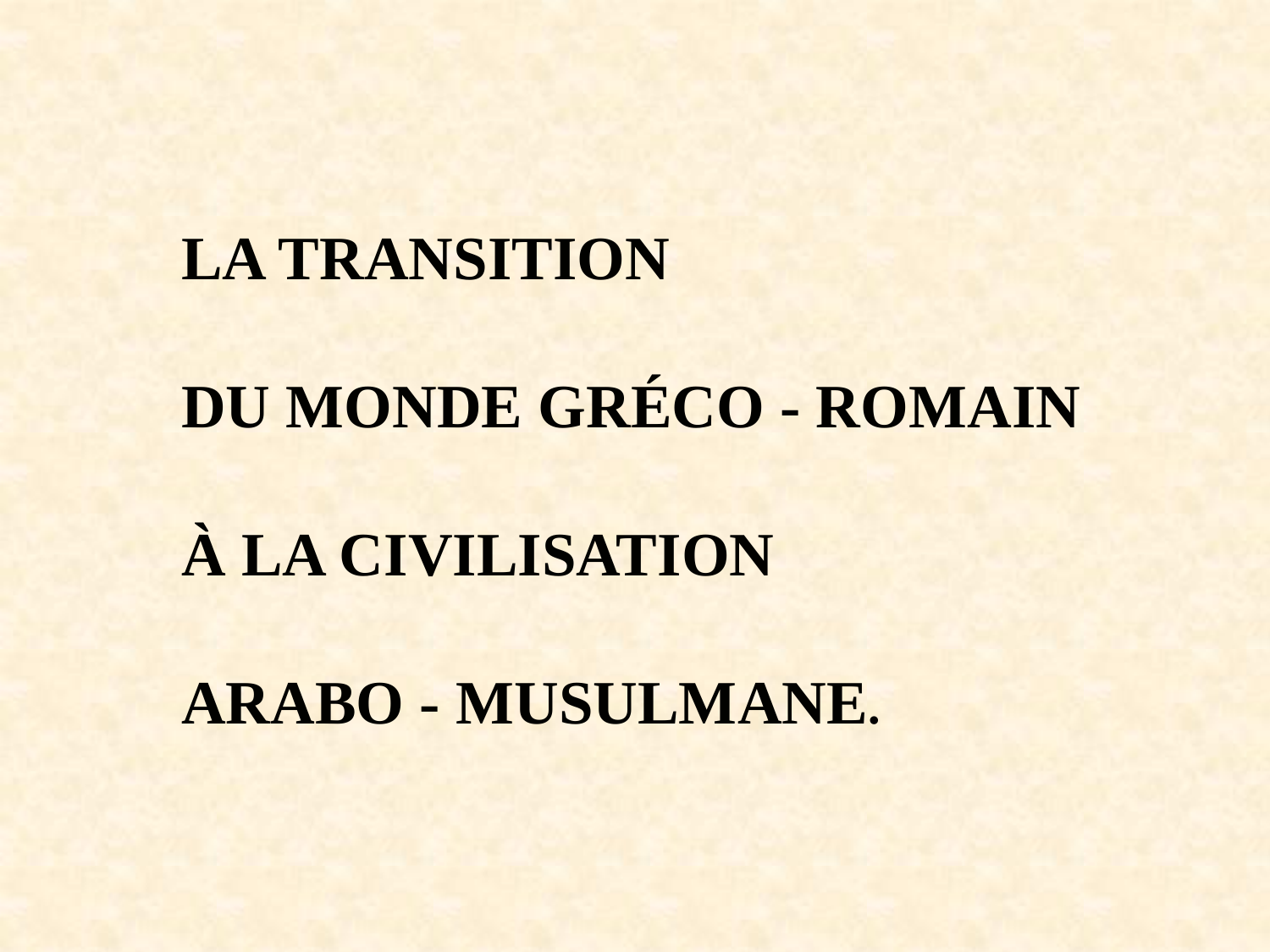

LA TRANSITION

DU MONDE GRÉCO - ROMAIN

À LA CIVILISATION

ARABO - MUSULMANE.